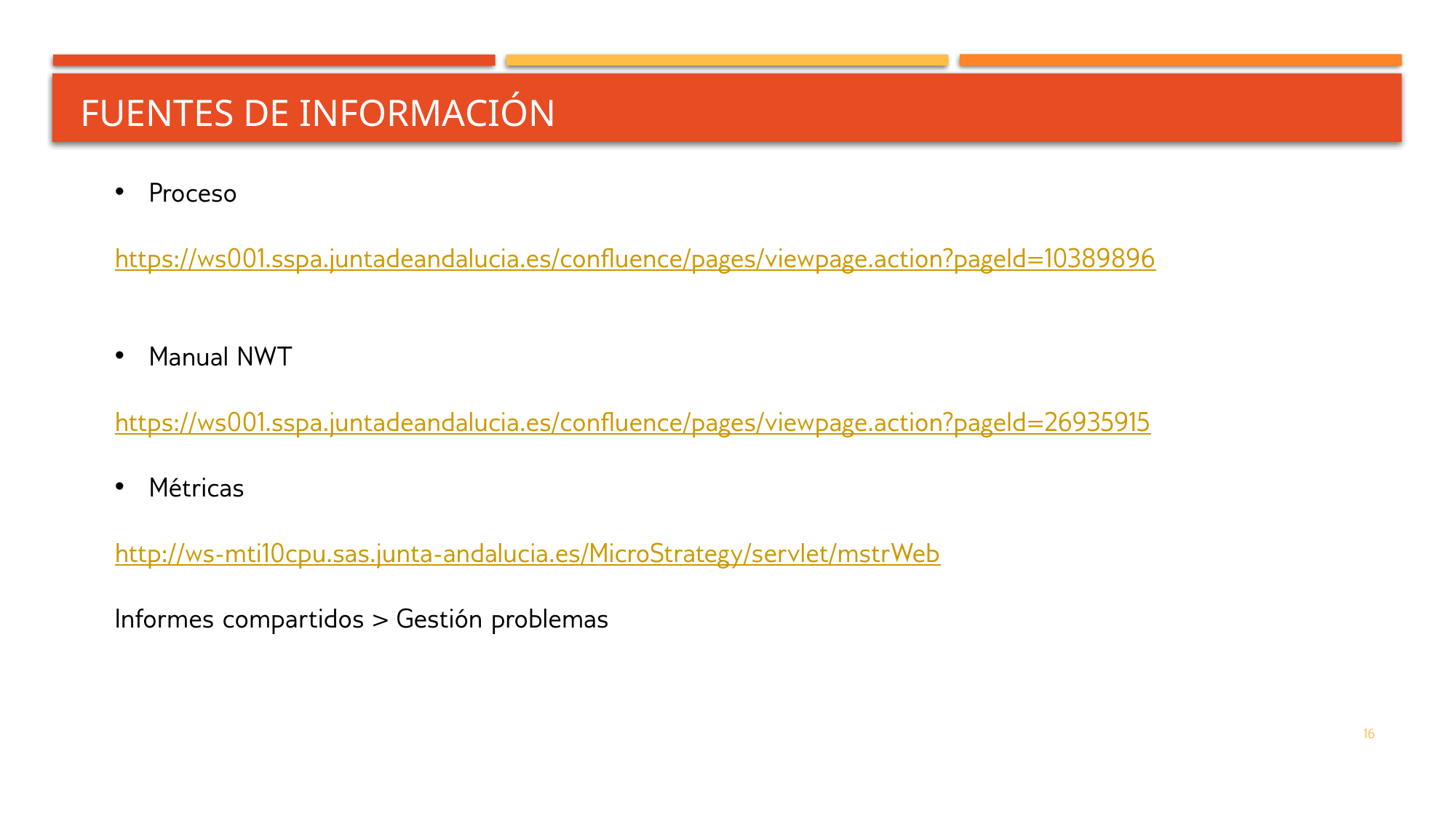

# Fuentes de información
Proceso

https://ws001.sspa.juntadeandalucia.es/confluence/pages/viewpage.action?pageId=10389896

Manual NWT

https://ws001.sspa.juntadeandalucia.es/confluence/pages/viewpage.action?pageId=26935915

Métricas

http://ws-mti10cpu.sas.junta-andalucia.es/MicroStrategy/servlet/mstrWeb

Informes compartidos > Gestión problemas

16